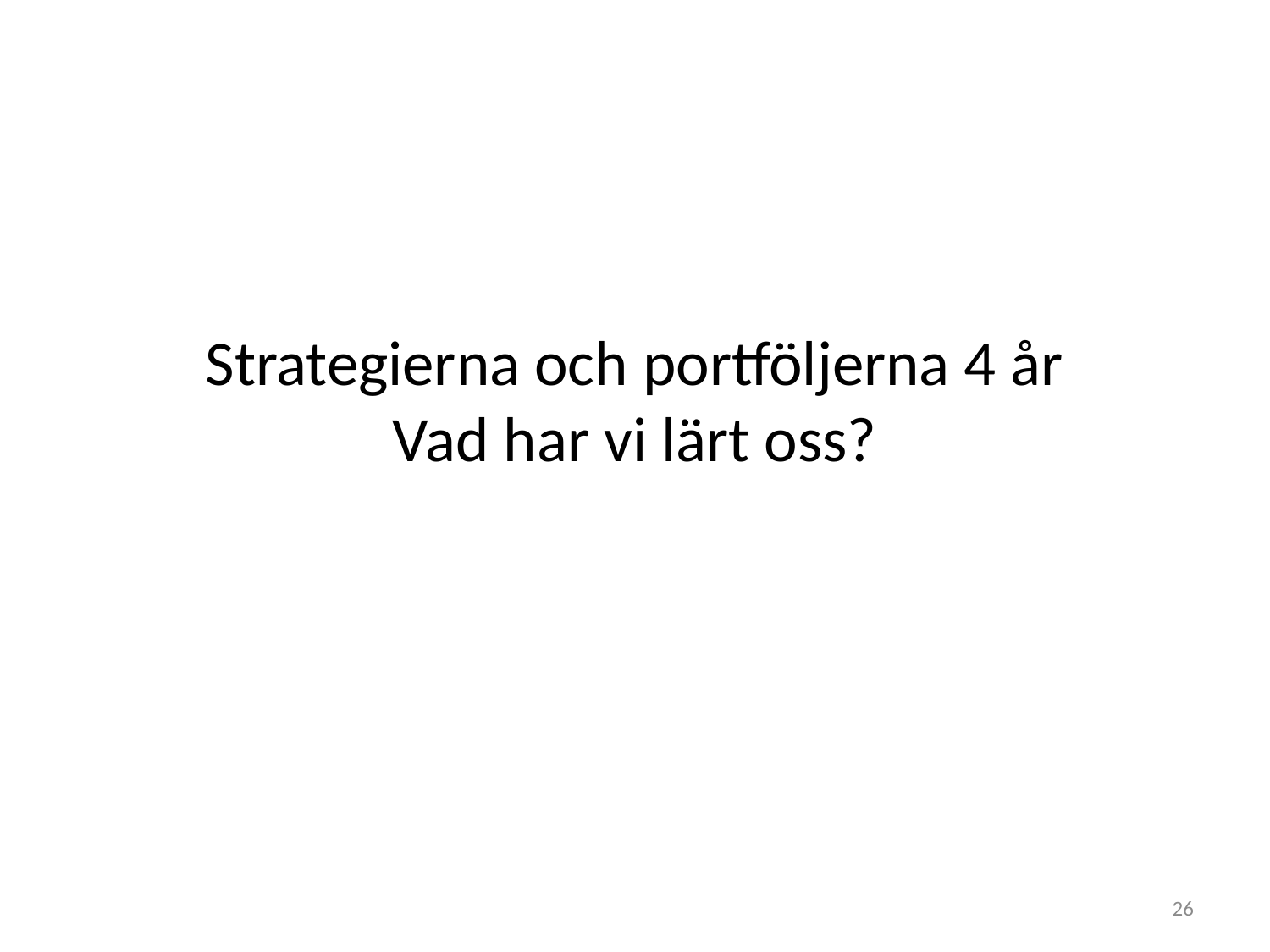

# Strategierna och portföljerna 4 år Vad har vi lärt oss?

26